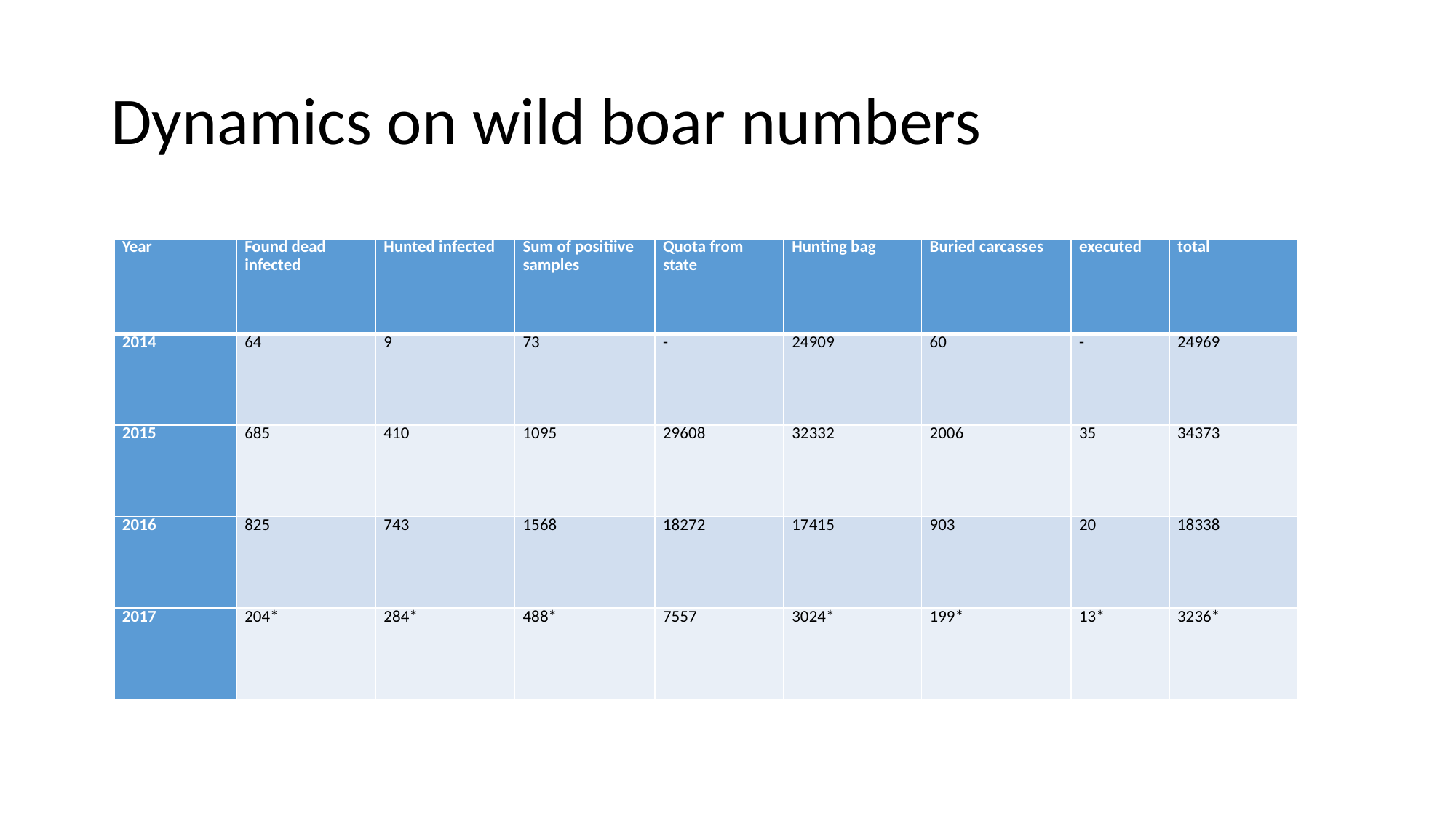

*30.09.2017
# Dynamics on wild boar numbers
| Year | Found dead infected | Hunted infected | Sum of positiive samples | Quota from state | Hunting bag | Buried carcasses | executed | total |
| --- | --- | --- | --- | --- | --- | --- | --- | --- |
| 2014 | 64 | 9 | 73 | - | 24909 | 60 | - | 24969 |
| 2015 | 685 | 410 | 1095 | 29608 | 32332 | 2006 | 35 | 34373 |
| 2016 | 825 | 743 | 1568 | 18272 | 17415 | 903 | 20 | 18338 |
| 2017 | 204\* | 284\* | 488\* | 7557 | 3024\* | 199\* | 13\* | 3236\* |